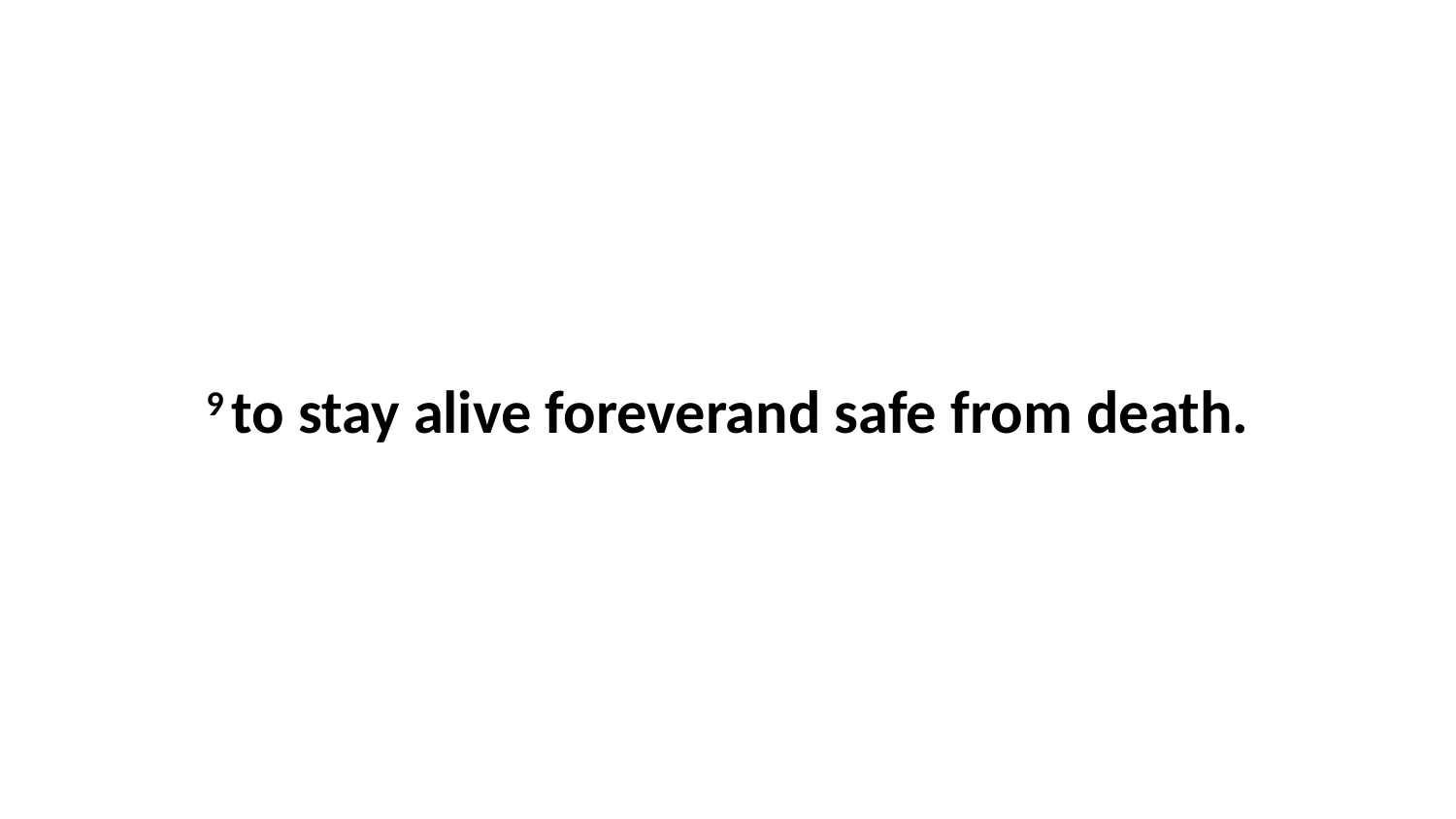

9 to stay alive foreverand safe from death.